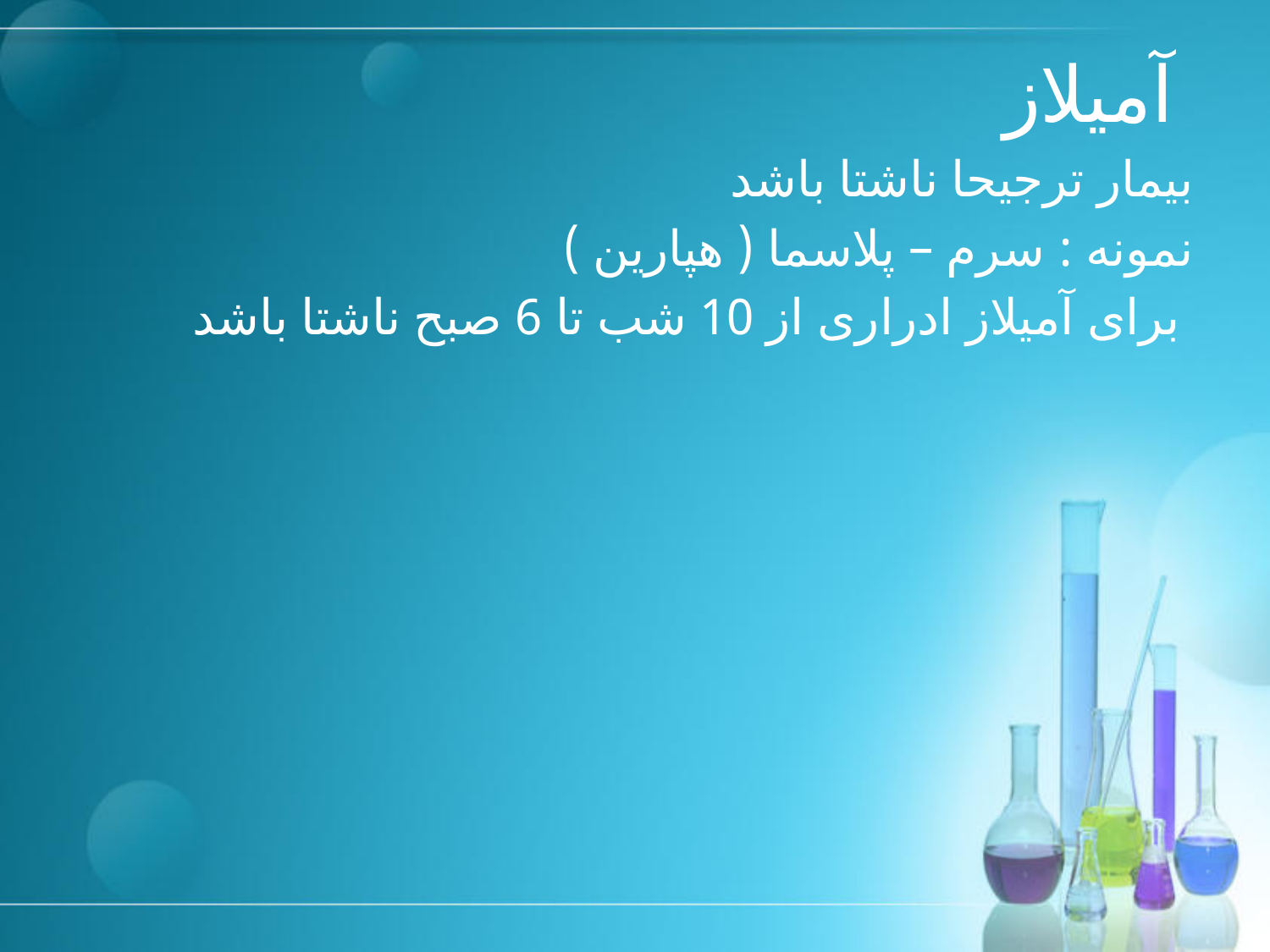

# آمیلاز
بیمار ترجیحا ناشتا باشد
نمونه : سرم – پلاسما ( هپارین )
برای آمیلاز ادراری از 10 شب تا 6 صبح ناشتا باشد